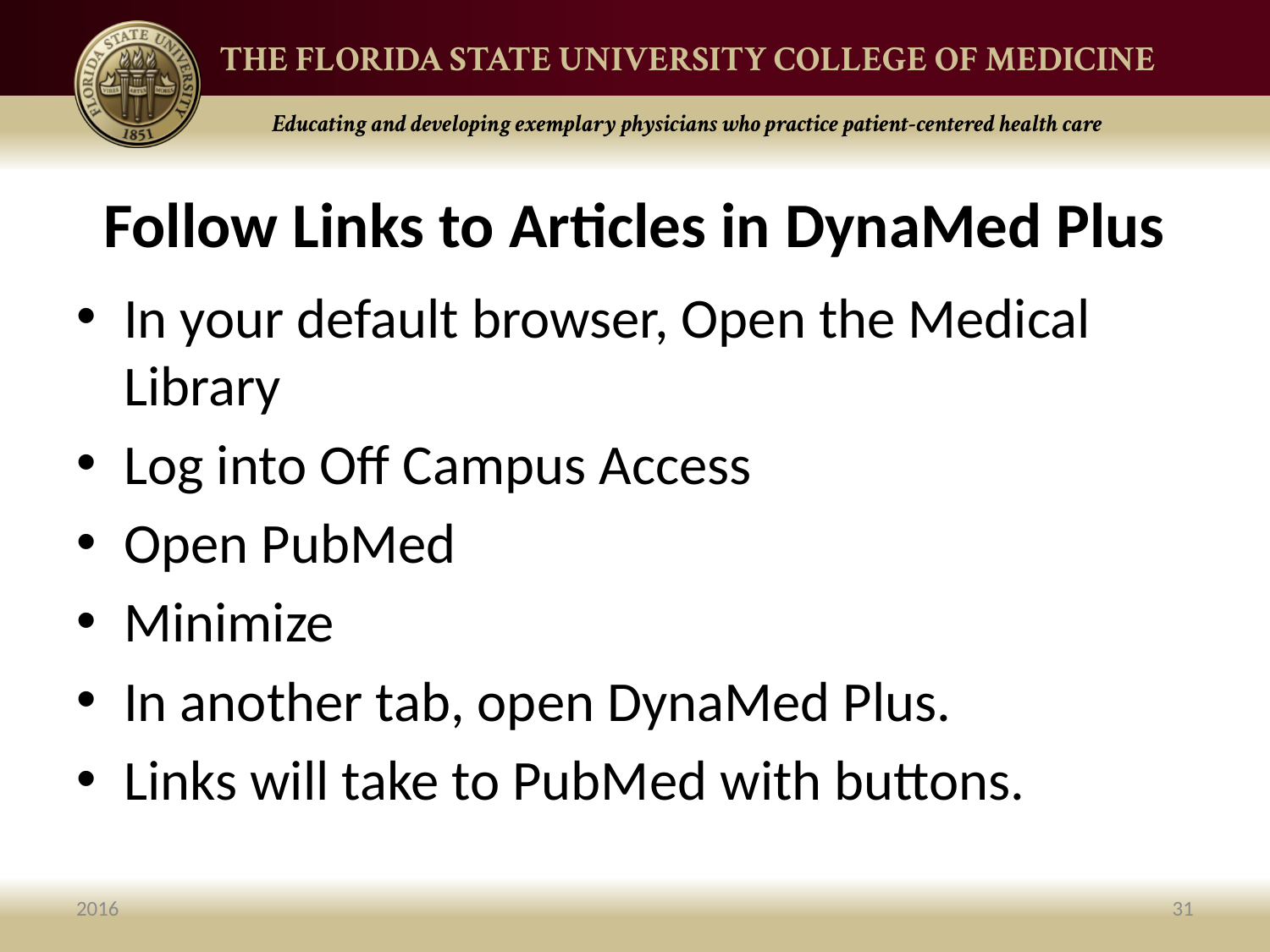

# Follow Links to Articles in DynaMed Plus
In your default browser, Open the Medical Library
Log into Off Campus Access
Open PubMed
Minimize
In another tab, open DynaMed Plus.
Links will take to PubMed with buttons.
2016
31